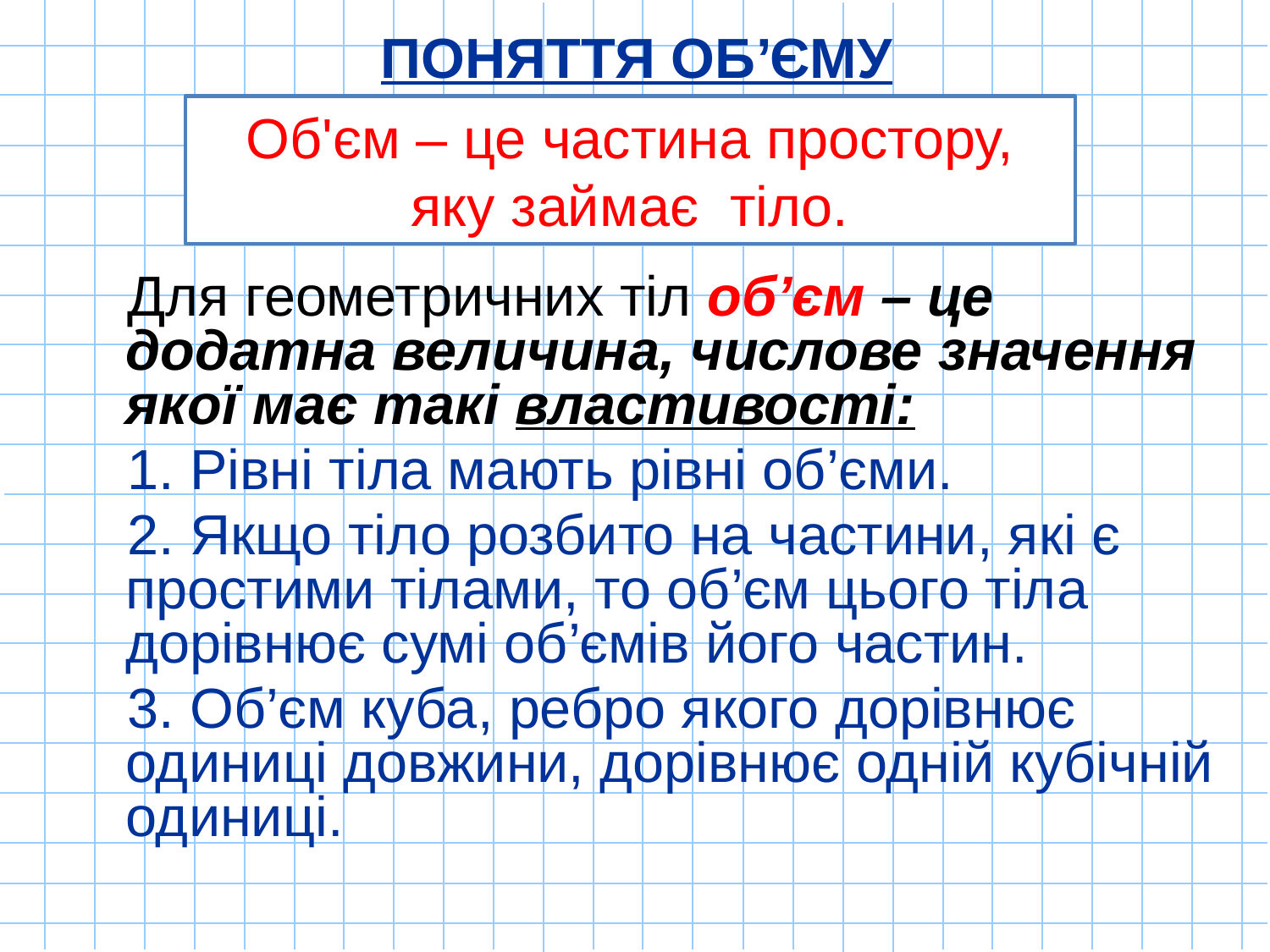

# ПОНЯТТЯ ОБ’ЄМУ
Об'єм – це частина простору, яку займає  тіло.
Для геометричних тіл об’єм – це додатна величина, числове значення якої має такі властивості:
1. Рівні тіла мають рівні об’єми.
2. Якщо тіло розбито на частини, які є простими тілами, то об’єм цього тіла дорівнює сумі об’ємів його частин.
3. Об’єм куба, ребро якого дорівнює одиниці довжини, дорівнює одній кубічній одиниці.